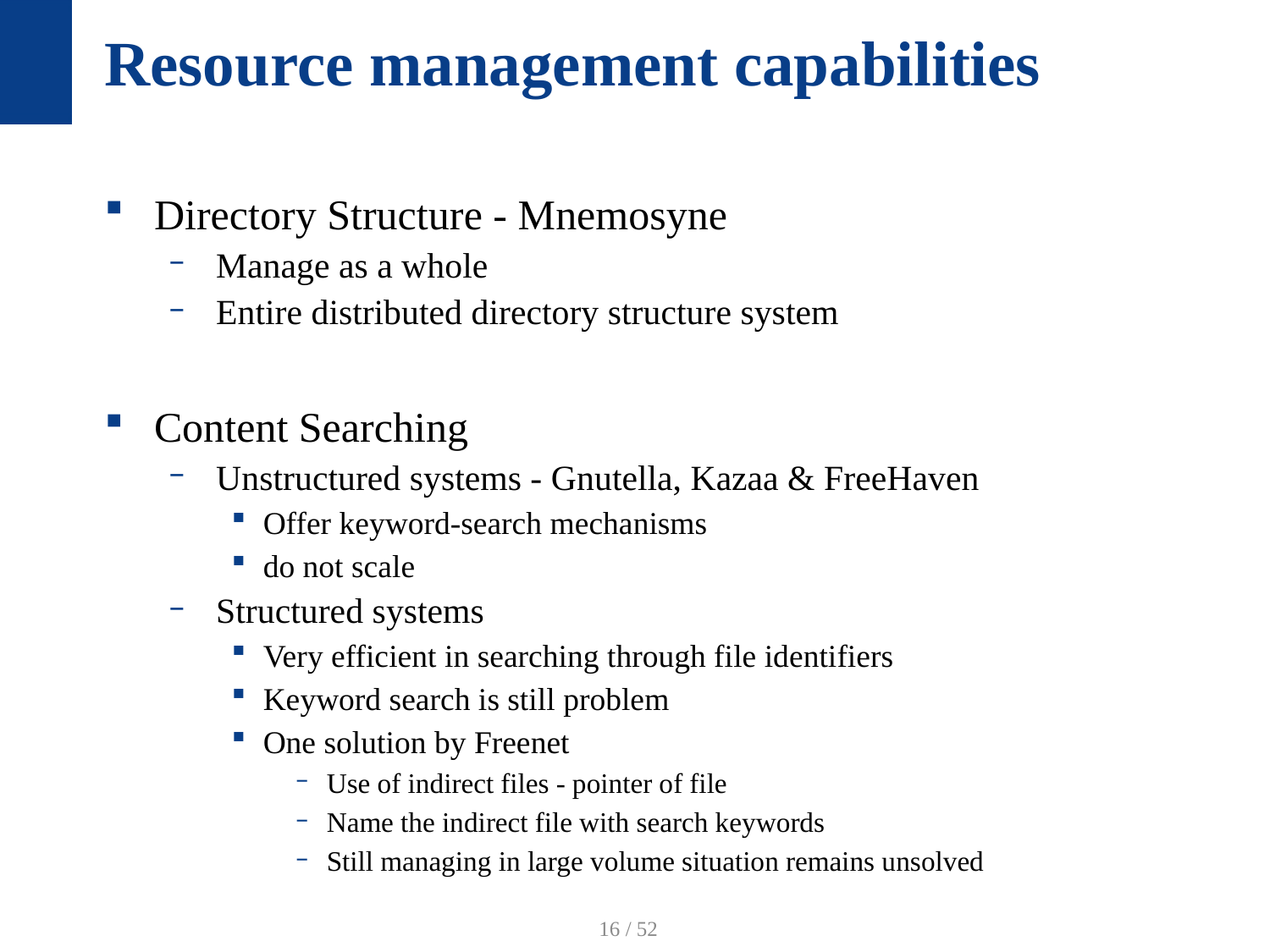

# Resource management capabilities
Directory Structure - Mnemosyne
Manage as a whole
Entire distributed directory structure system

Content Searching
Unstructured systems - Gnutella, Kazaa & FreeHaven
Offer keyword-search mechanisms
do not scale
Structured systems
Very efficient in searching through file identifiers
Keyword search is still problem
One solution by Freenet
Use of indirect files - pointer of file
Name the indirect file with search keywords
Still managing in large volume situation remains unsolved
16 / 52